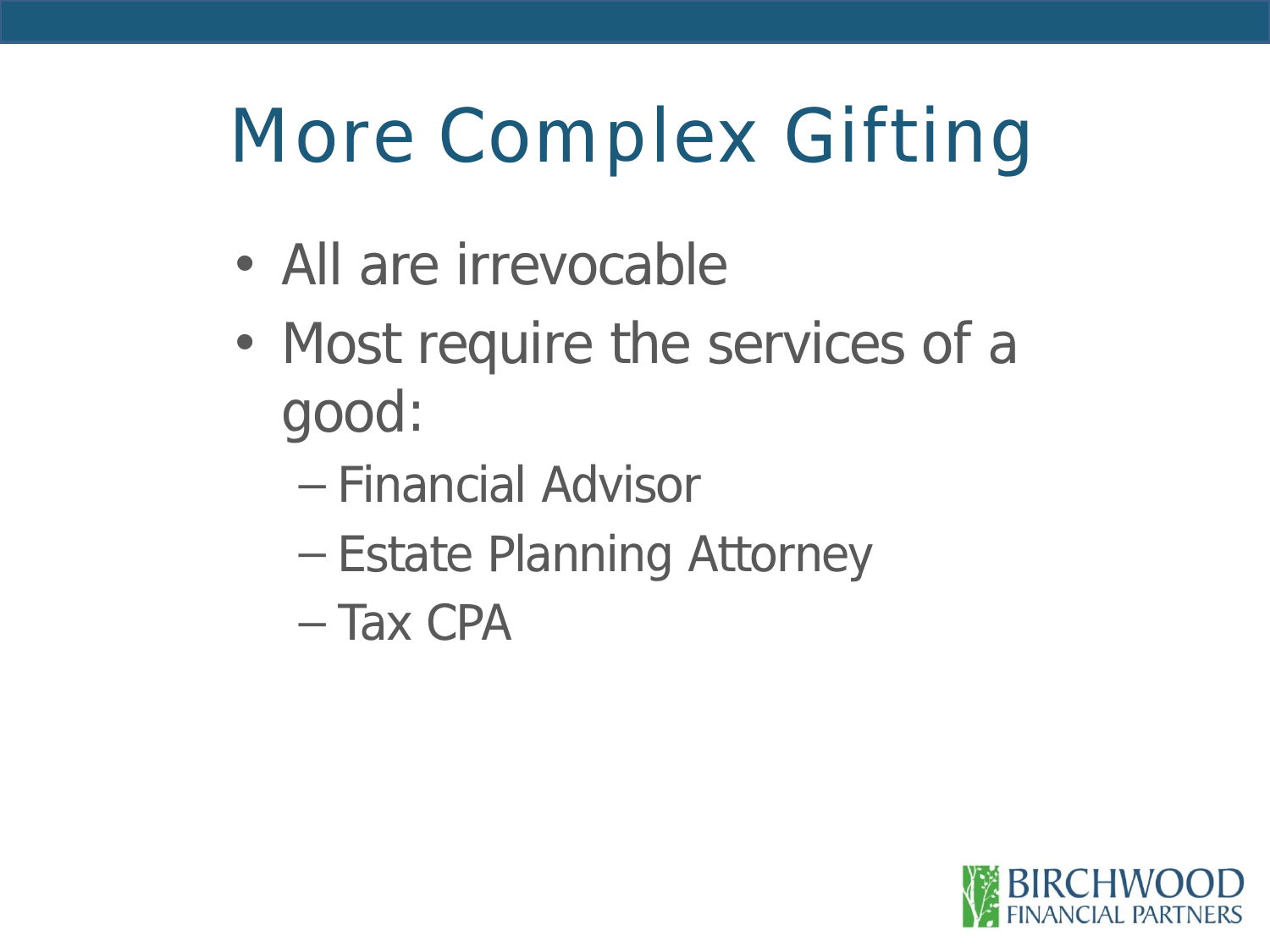

# More Complex Gifting
All are irrevocable
Most require the services of a good:
Financial Advisor
Estate Planning Attorney
Tax CPA